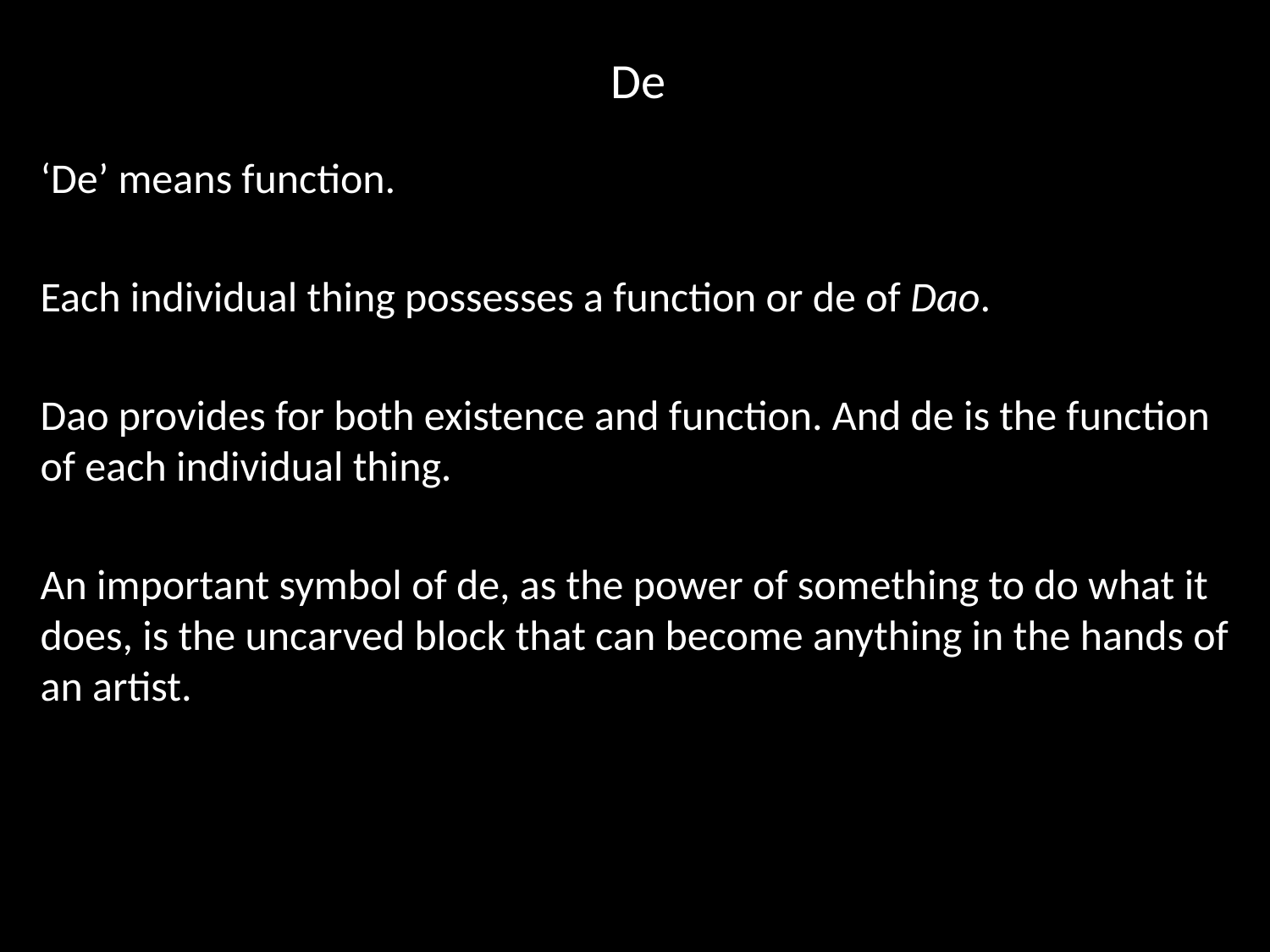

# De
‘De’ means function.

Each individual thing possesses a function or de of Dao.

Dao provides for both existence and function. And de is the function of each individual thing.

An important symbol of de, as the power of something to do what it does, is the uncarved block that can become anything in the hands of an artist.